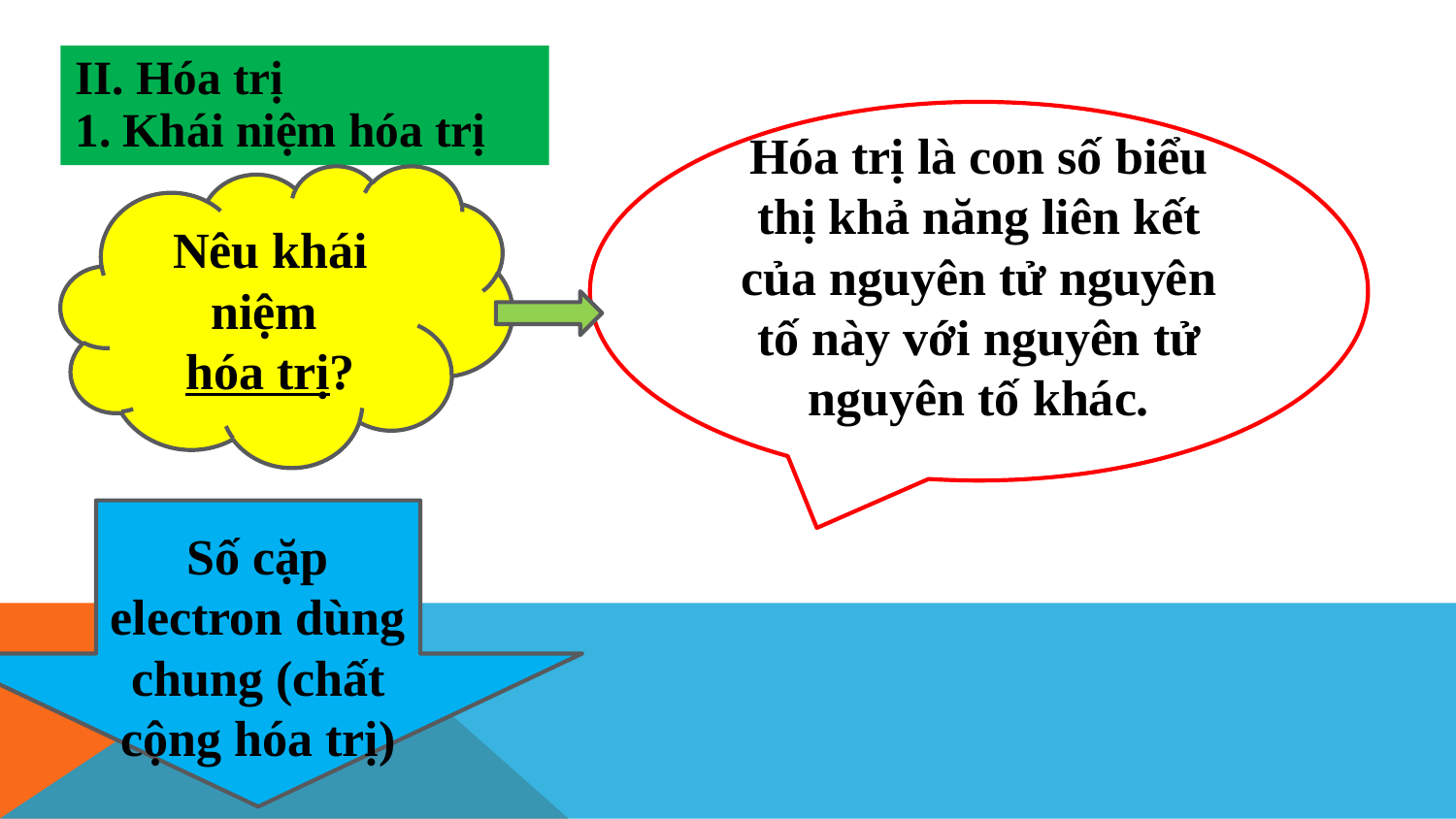

II. Hóa trị
1. Khái niệm hóa trị
Hóa trị là con số biểu thị khả năng liên kết của nguyên tử nguyên tố này với nguyên tử nguyên tố khác.

Nêu khái niệm
hóa trị?

Số cặp electron dùng chung (chất cộng hóa trị)